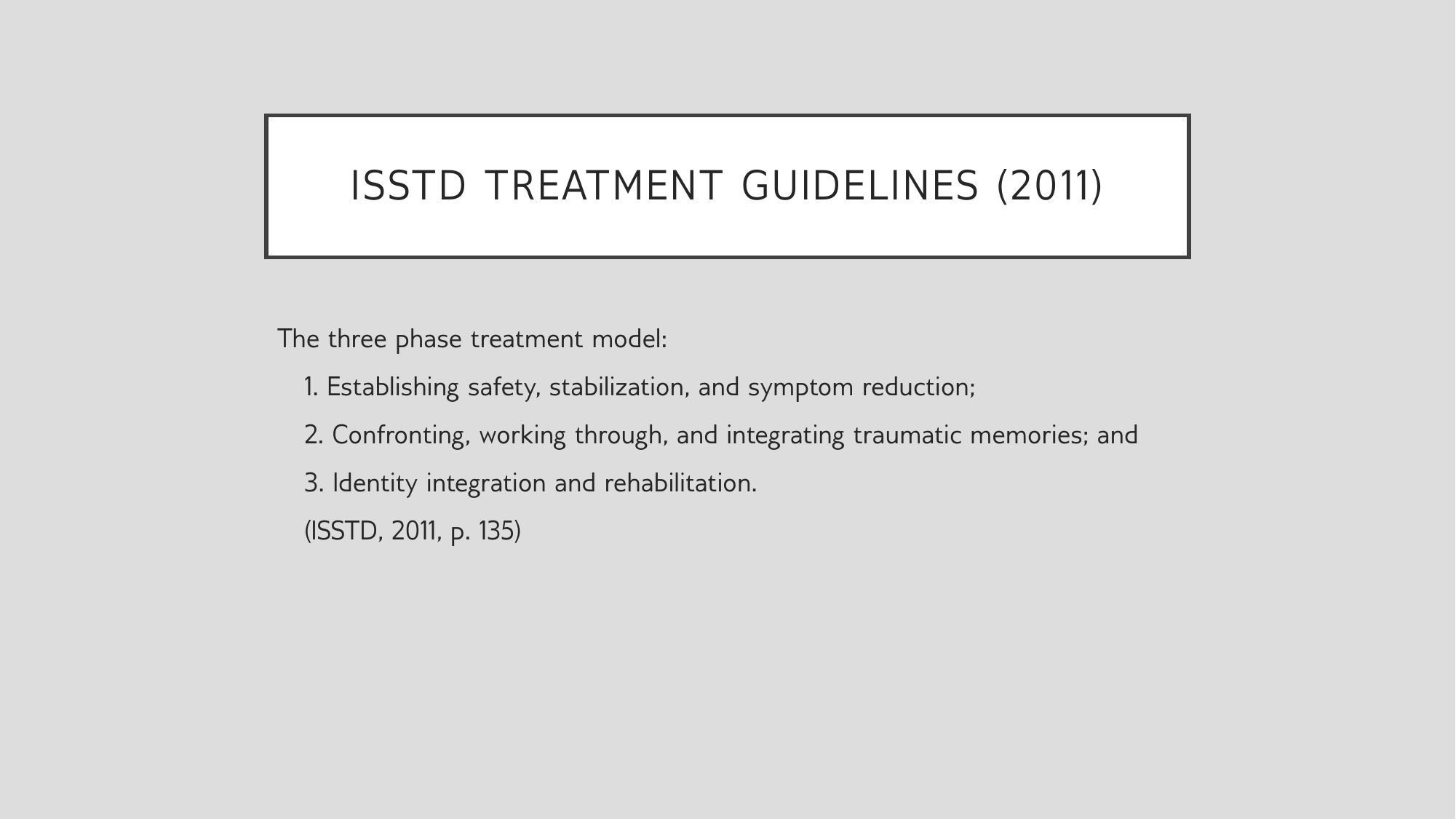

# ISSTd Treatment Guidelines (2011)
The three phase treatment model:
1. Establishing safety, stabilization, and symptom reduction;
2. Confronting, working through, and integrating traumatic memories; and
3. Identity integration and rehabilitation.
(ISSTD, 2011, p. 135)